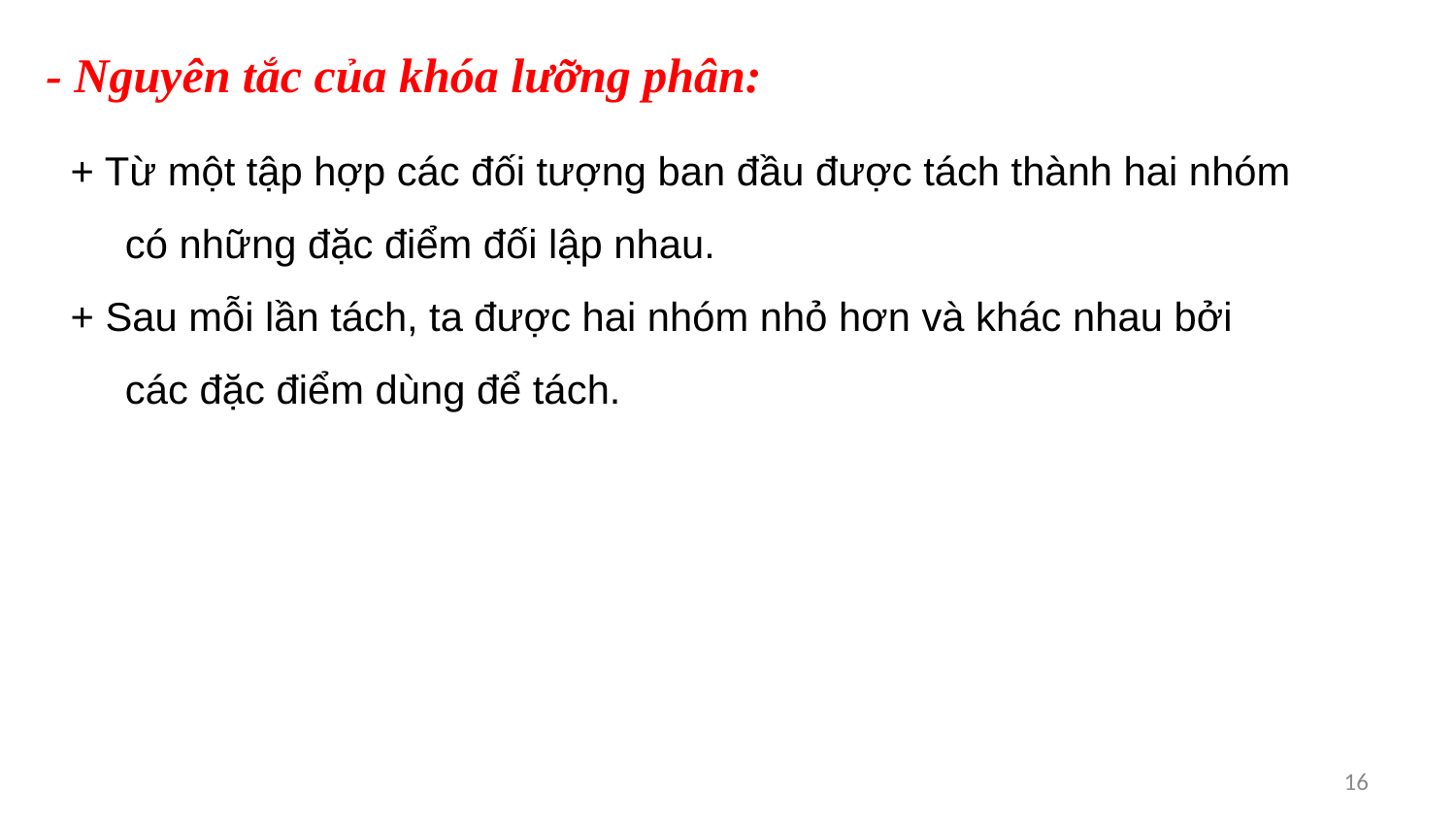

- Nguyên tắc của khóa lưỡng phân:
+ Từ một tập hợp các đối tượng ban đầu được tách thành hai nhóm có những đặc điểm đối lập nhau.
+ Sau mỗi lần tách, ta được hai nhóm nhỏ hơn và khác nhau bởi các đặc điểm dùng để tách.
16